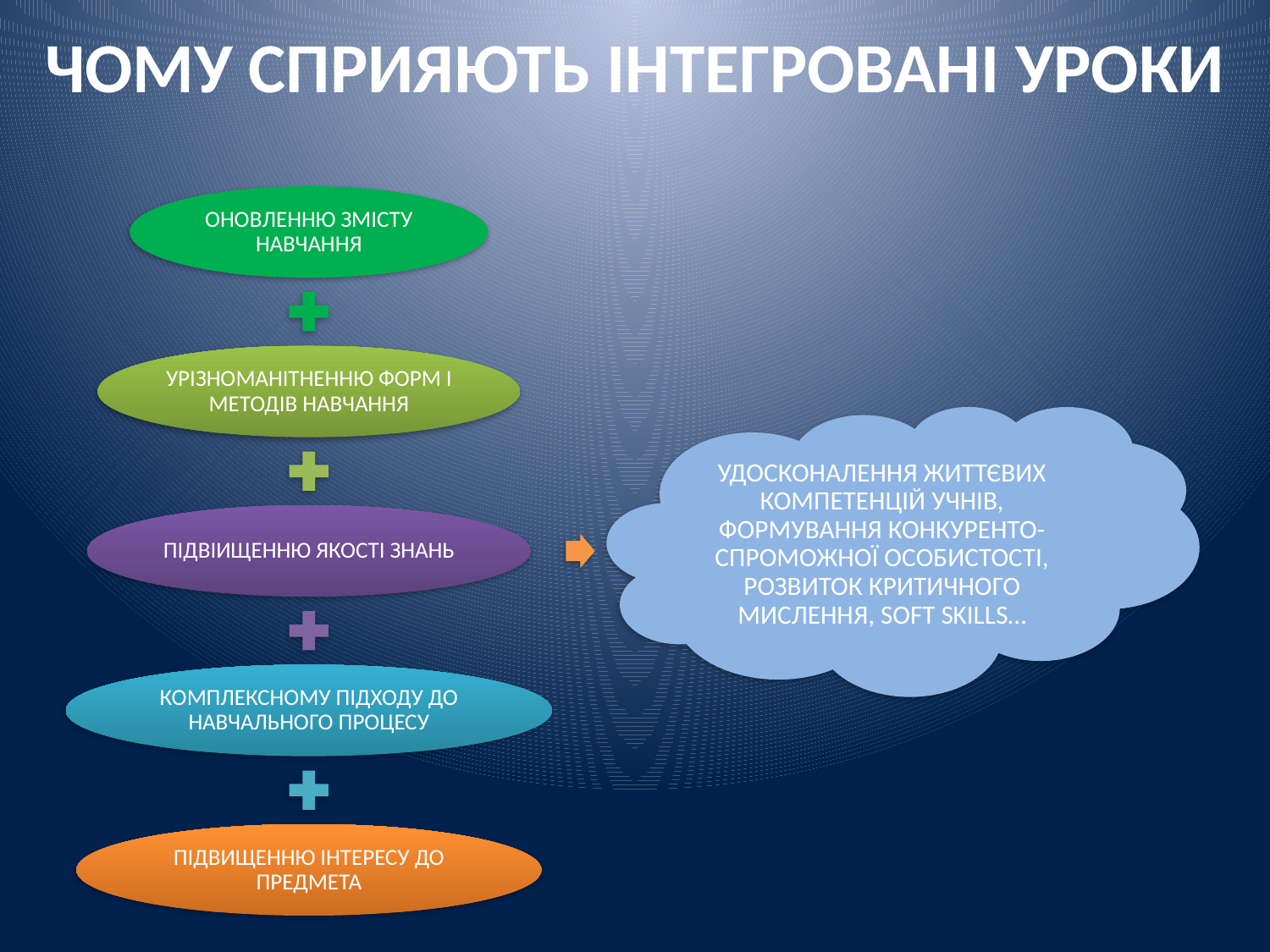

ЧОМУ СПРИЯЮТЬ ІНТЕГРОВАНІ УРОКИ
ОНОВЛЕННЮ ЗМІСТУ НАВЧАННЯ

УРІЗНОМАНІТНЕННЮ ФОРМ І МЕТОДІВ НАВЧАННЯ

ПІДВІИЩЕННЮ ЯКОСТІ ЗНАНЬ

КОМПЛЕКСНОМУ ПІДХОДУ ДО НАВЧАЛЬНОГО ПРОЦЕСУ

ПІДВИЩЕННЮ ІНТЕРЕСУ ДО ПРЕДМЕТА

УДОСКОНАЛЕННЯ ЖИТТЄВИХ КОМПЕТЕНЦІЙ УЧНІВ, ФОРМУВАННЯ КОНКУРЕНТО-СПРОМОЖНОЇ ОСОБИСТОСТІ, РОЗВИТОК КРИТИЧНОГО МИСЛЕННЯ, SOFT SKILLS…